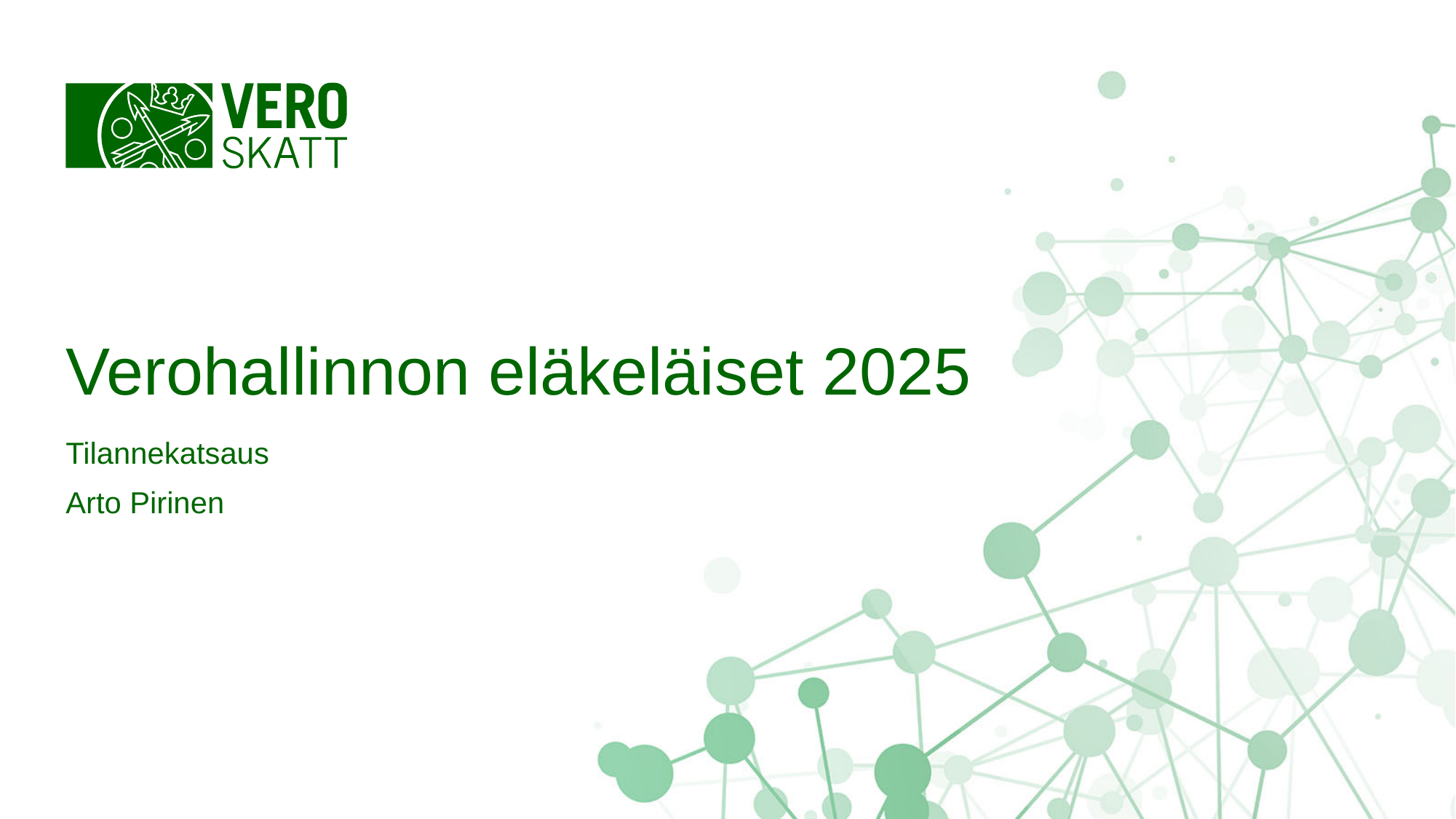

# Verohallinnon eläkeläiset 2025
Tilannekatsaus
Arto Pirinen
1
11.2.2025
Verohallinnon vuosi 2018